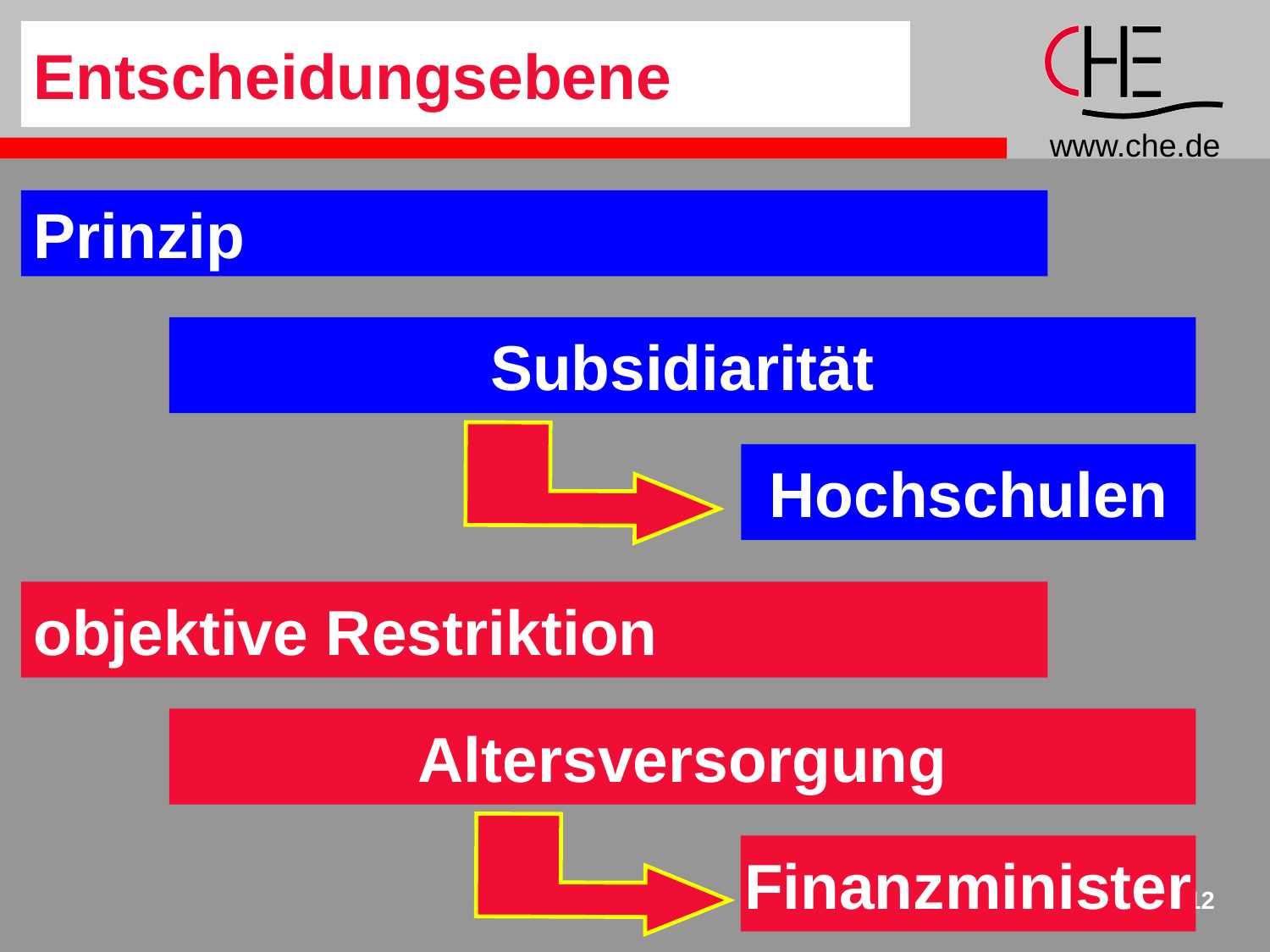

# Entscheidungsebene
Prinzip
Subsidiarität

Hochschulen
objektive Restriktion
Altersversorgung

Finanzminister
12